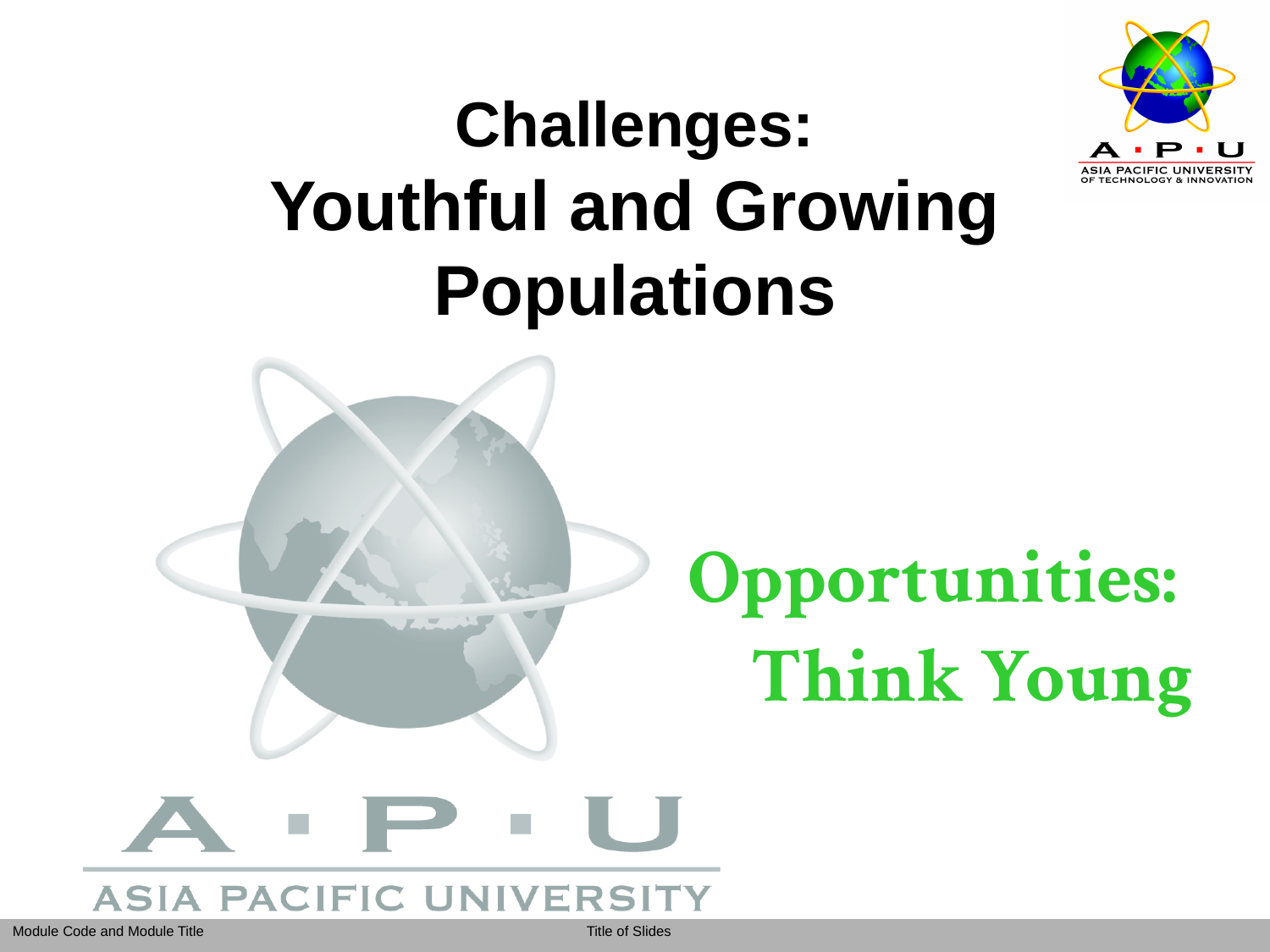

# Challenges: Youthful and Growing Populations
Opportunities:
Think Young